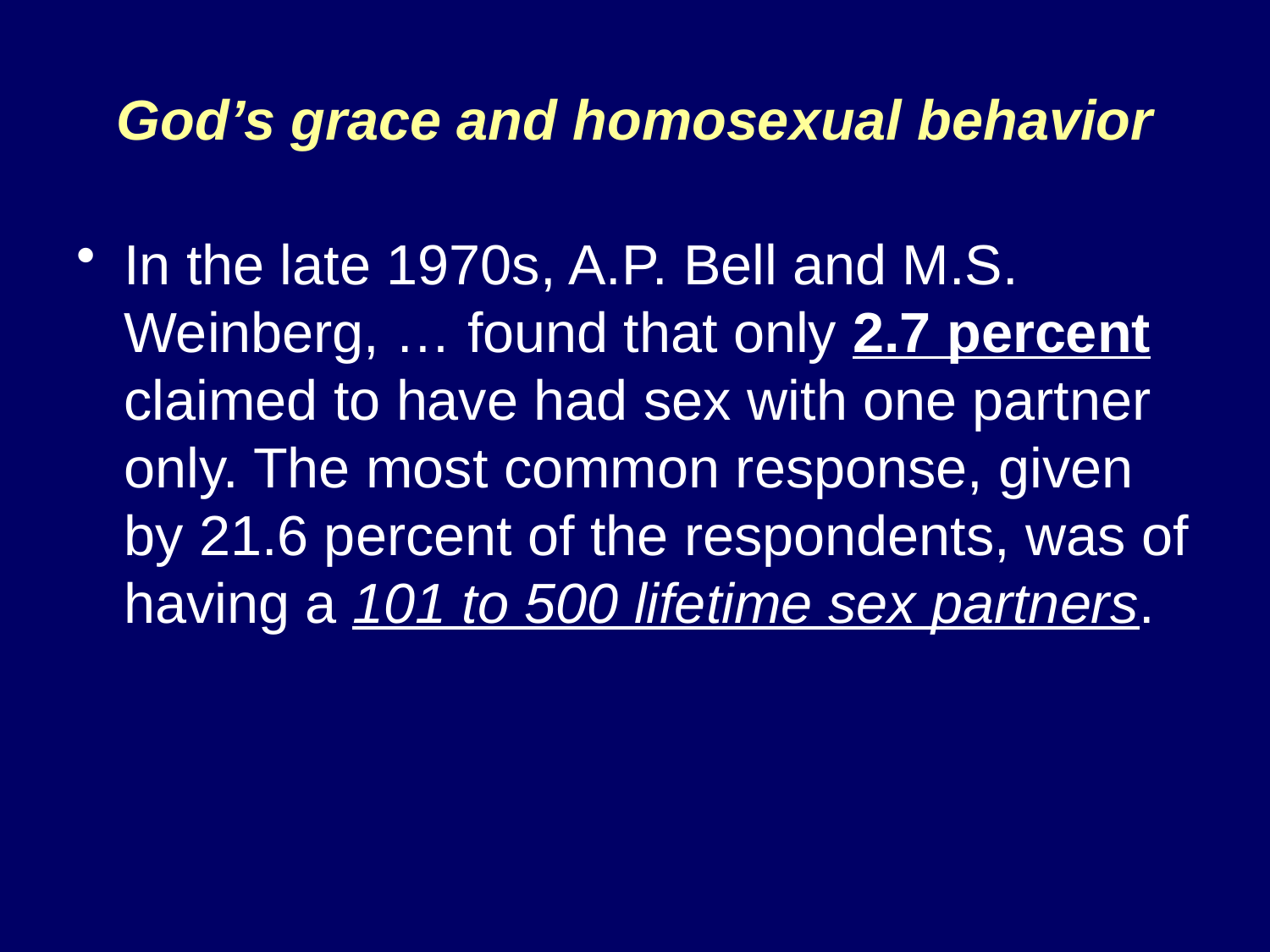

God’s grace and homosexual behavior
In the late 1970s, A.P. Bell and M.S. Weinberg, … found that only 2.7 percent claimed to have had sex with one partner only. The most common response, given by 21.6 percent of the respondents, was of having a 101 to 500 lifetime sex partners.